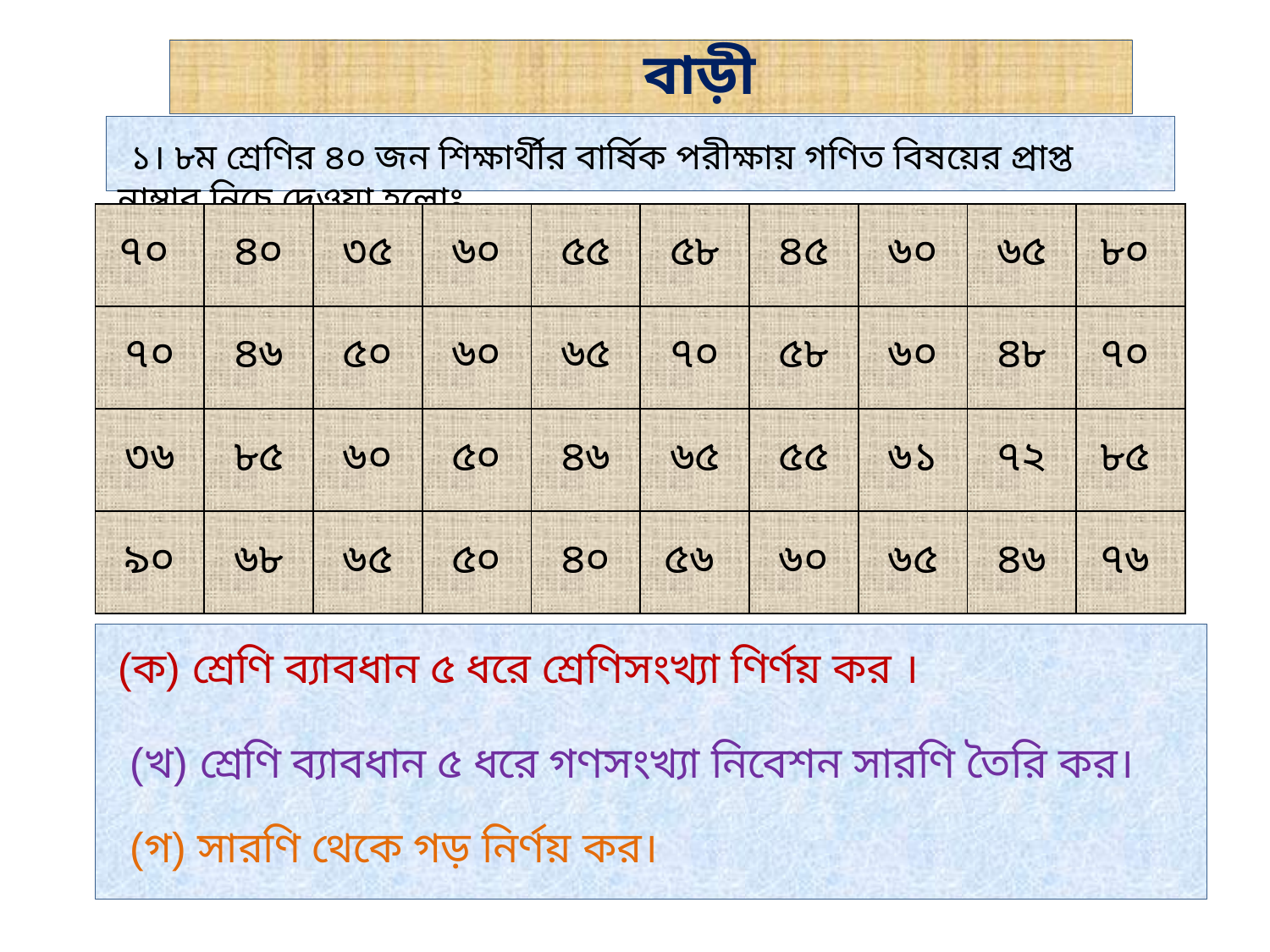

বাড়ী কাজ

  ১। ৮ম শ্রেণির ৪০ জন শিক্ষার্থীর বার্ষিক পরীক্ষায় গণিত বিষয়ের প্রাপ্ত নাম্বার নিচে দেওয়া হলোঃ
| ৭০ | ৪০ | ৩৫ | ৬০ | ৫৫ | ৫৮ | ৪৫ | ৬০ | ৬৫ | ৮০ |
| --- | --- | --- | --- | --- | --- | --- | --- | --- | --- |
| ৭০ | ৪৬ | ৫০ | ৬০ | ৬৫ | ৭০ | ৫৮ | ৬০ | ৪৮ | ৭০ |
| ৩৬ | ৮৫ | ৬০ | ৫০ | ৪৬ | ৬৫ | ৫৫ | ৬১ | ৭২ | ৮৫ |
| ৯০ | ৬৮ | ৬৫ | ৫০ | ৪০ | ৫৬ | ৬০ | ৬৫ | ৪৬ | ৭৬ |

(ক) শ্রেণি ব্যাবধান ৫ ধরে শ্রেণিসংখ্যা ণির্ণয় কর ।
 (খ) শ্রেণি ব্যাবধান ৫ ধরে গণসংখ্যা নিবেশন সারণি তৈরি কর।
 (গ) সারণি থেকে গড় নির্ণয় কর।